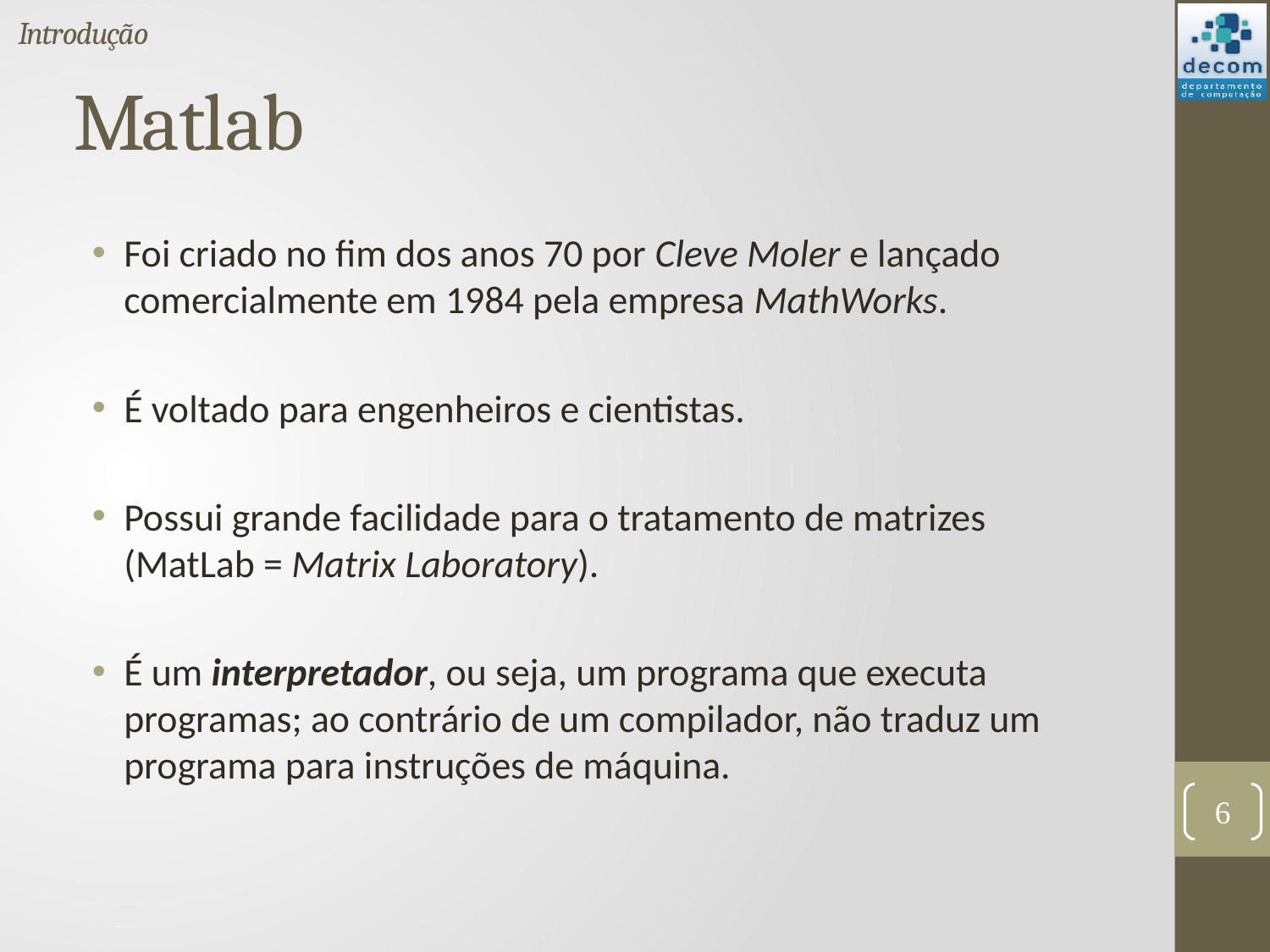

Introdução
# Matlab
Foi criado no fim dos anos 70 por Cleve Moler e lançado comercialmente em 1984 pela empresa MathWorks.

É voltado para engenheiros e cientistas.

Possui grande facilidade para o tratamento de matrizes (MatLab = Matrix Laboratory).

É um interpretador, ou seja, um programa que executa programas; ao contrário de um compilador, não traduz um programa para instruções de máquina.
6